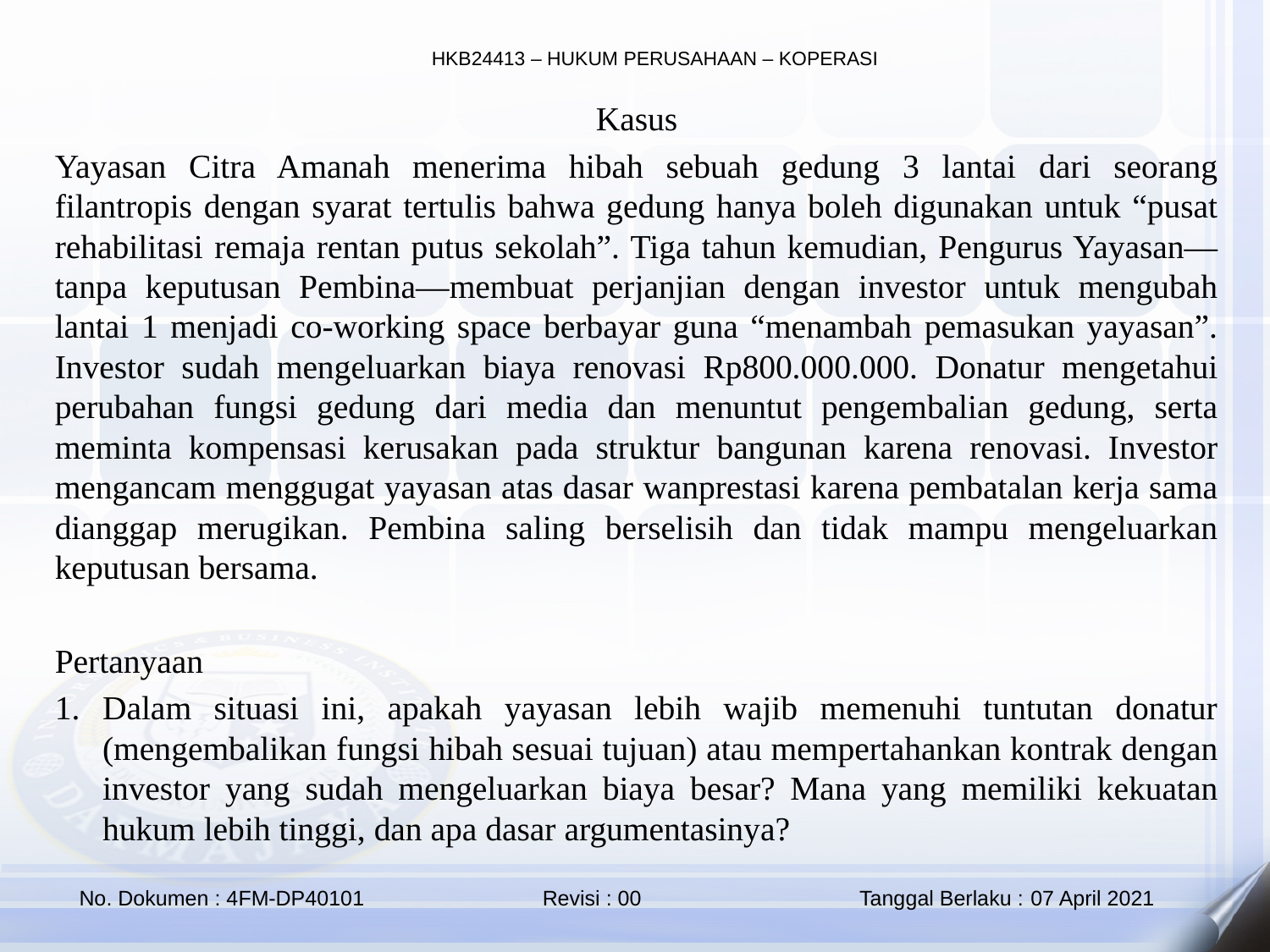

Kasus
Yayasan Citra Amanah menerima hibah sebuah gedung 3 lantai dari seorang filantropis dengan syarat tertulis bahwa gedung hanya boleh digunakan untuk “pusat rehabilitasi remaja rentan putus sekolah”. Tiga tahun kemudian, Pengurus Yayasan—tanpa keputusan Pembina—membuat perjanjian dengan investor untuk mengubah lantai 1 menjadi co-working space berbayar guna “menambah pemasukan yayasan”. Investor sudah mengeluarkan biaya renovasi Rp800.000.000. Donatur mengetahui perubahan fungsi gedung dari media dan menuntut pengembalian gedung, serta meminta kompensasi kerusakan pada struktur bangunan karena renovasi. Investor mengancam menggugat yayasan atas dasar wanprestasi karena pembatalan kerja sama dianggap merugikan. Pembina saling berselisih dan tidak mampu mengeluarkan keputusan bersama.

Pertanyaan
Dalam situasi ini, apakah yayasan lebih wajib memenuhi tuntutan donatur (mengembalikan fungsi hibah sesuai tujuan) atau mempertahankan kontrak dengan investor yang sudah mengeluarkan biaya besar? Mana yang memiliki kekuatan hukum lebih tinggi, dan apa dasar argumentasinya?